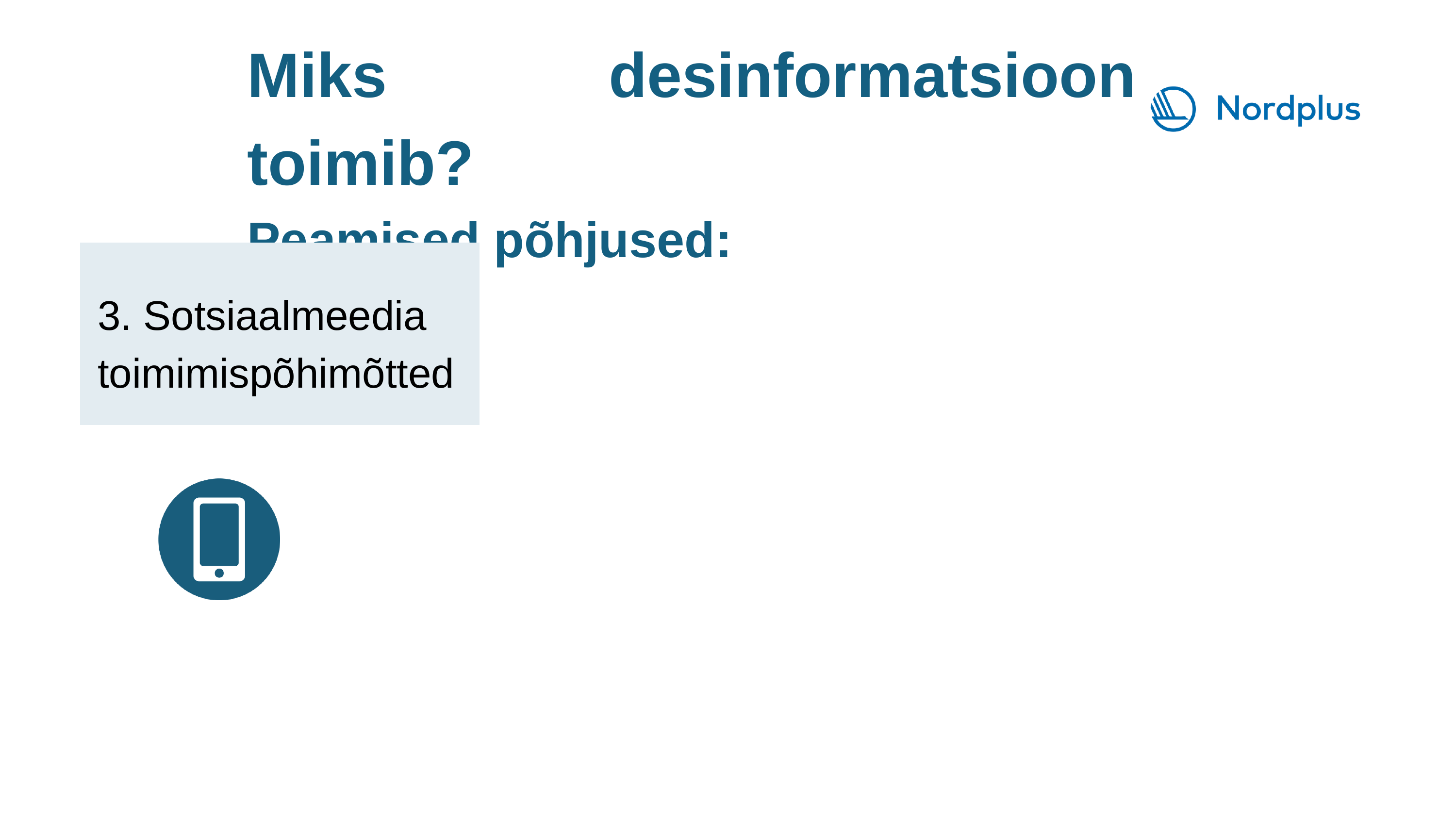

Miks desinformatsioon toimib?
Peamised põhjused:

•Sotsiaalmeedia-platvormid eelistavad sisu, mis tekitab tugevaid reaktsioone ja mida kiiresti jagatakse.

3. Sotsiaalmeedia toimimispõhimõtted

•Algoritmid näitavad meile sisu, mis vastab meie huvidele ja varasematele tegevustele.Nn „infomullid“ või „kajakambrid“ loovad mulje, et paljud inimesed toetavad sama seisukohta. See muudab valeinfo usutavamaks ja soodustab selle edasist levikut.

•Nii võib eksitav teave väga kiiresti suure publikuni jõuda.